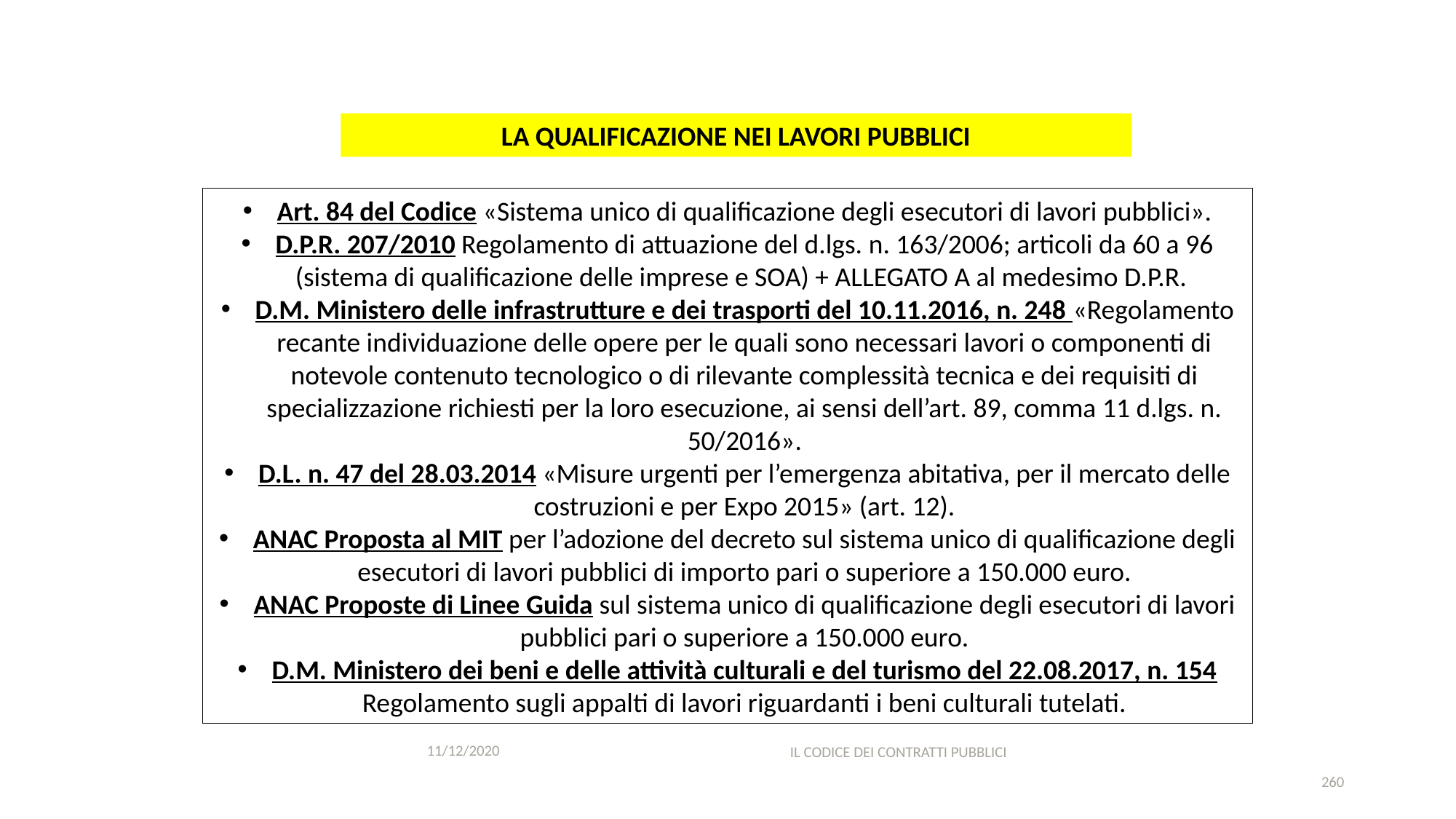

#
LA QUALIFICAZIONE NEI LAVORI PUBBLICI
Art. 84 del Codice «Sistema unico di qualificazione degli esecutori di lavori pubblici».
D.P.R. 207/2010 Regolamento di attuazione del d.lgs. n. 163/2006; articoli da 60 a 96 (sistema di qualificazione delle imprese e SOA) + ALLEGATO A al medesimo D.P.R.
D.M. Ministero delle infrastrutture e dei trasporti del 10.11.2016, n. 248 «Regolamento recante individuazione delle opere per le quali sono necessari lavori o componenti di notevole contenuto tecnologico o di rilevante complessità tecnica e dei requisiti di specializzazione richiesti per la loro esecuzione, ai sensi dell’art. 89, comma 11 d.lgs. n. 50/2016».
D.L. n. 47 del 28.03.2014 «Misure urgenti per l’emergenza abitativa, per il mercato delle costruzioni e per Expo 2015» (art. 12).
ANAC Proposta al MIT per l’adozione del decreto sul sistema unico di qualificazione degli esecutori di lavori pubblici di importo pari o superiore a 150.000 euro.
ANAC Proposte di Linee Guida sul sistema unico di qualificazione degli esecutori di lavori pubblici pari o superiore a 150.000 euro.
D.M. Ministero dei beni e delle attività culturali e del turismo del 22.08.2017, n. 154 Regolamento sugli appalti di lavori riguardanti i beni culturali tutelati.

11/12/2020
IL CODICE DEI CONTRATTI PUBBLICI
260